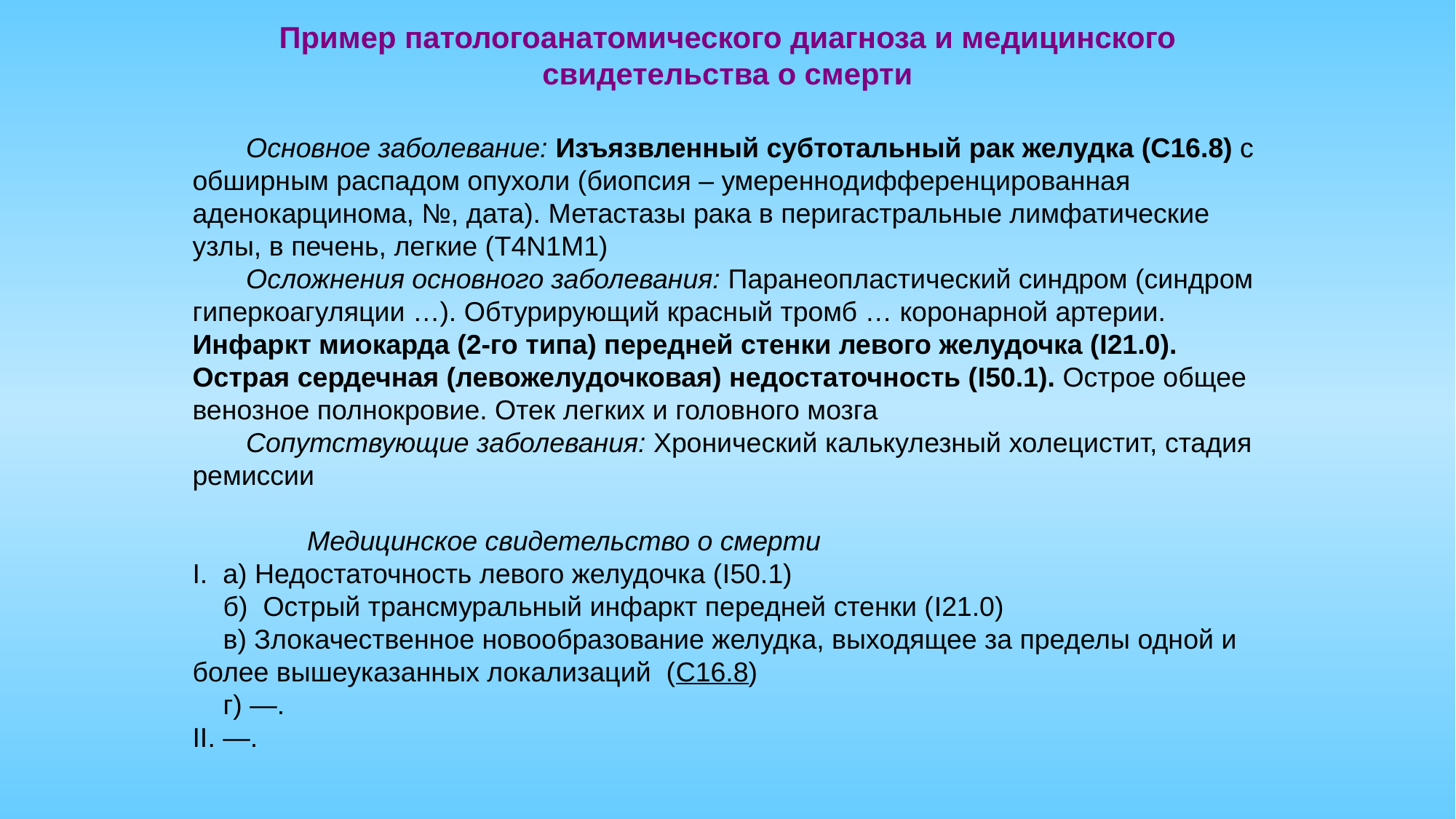

Пример патологоанатомического диагноза и медицинского свидетельства о смерти
       Основное заболевание: Изъязвленный субтотальный рак желудка (C16.8) с обширным распадом опухоли (биопсия – умереннодифференцированная аденокарцинома, №, дата). Метастазы рака в перигастральные лимфатические узлы, в печень, легкие (T4N1M1)
       Осложнения основного заболевания: Паранеопластический синдром (синдром гиперкоагуляции …). Обтурирующий красный тромб … коронарной артерии. Инфаркт миокарда (2-го типа) передней стенки левого желудочка (I21.0). Острая сердечная (левожелудочковая) недостаточность (I50.1). Острое общее венозное полнокровие. Отек легких и головного мозга
       Сопутствующие заболевания: Хронический калькулезный холецистит, стадия ремиссии

               Медицинское свидетельство о смерти
I.  а) Недостаточность левого желудочка (I50.1)
    б)  Острый трансмуральный инфаркт передней стенки (I21.0)
    в) Злокачественное новообразование желудка, выходящее за пределы одной и более вышеуказанных локализаций  (С16.8)
    г) —.
II. —.